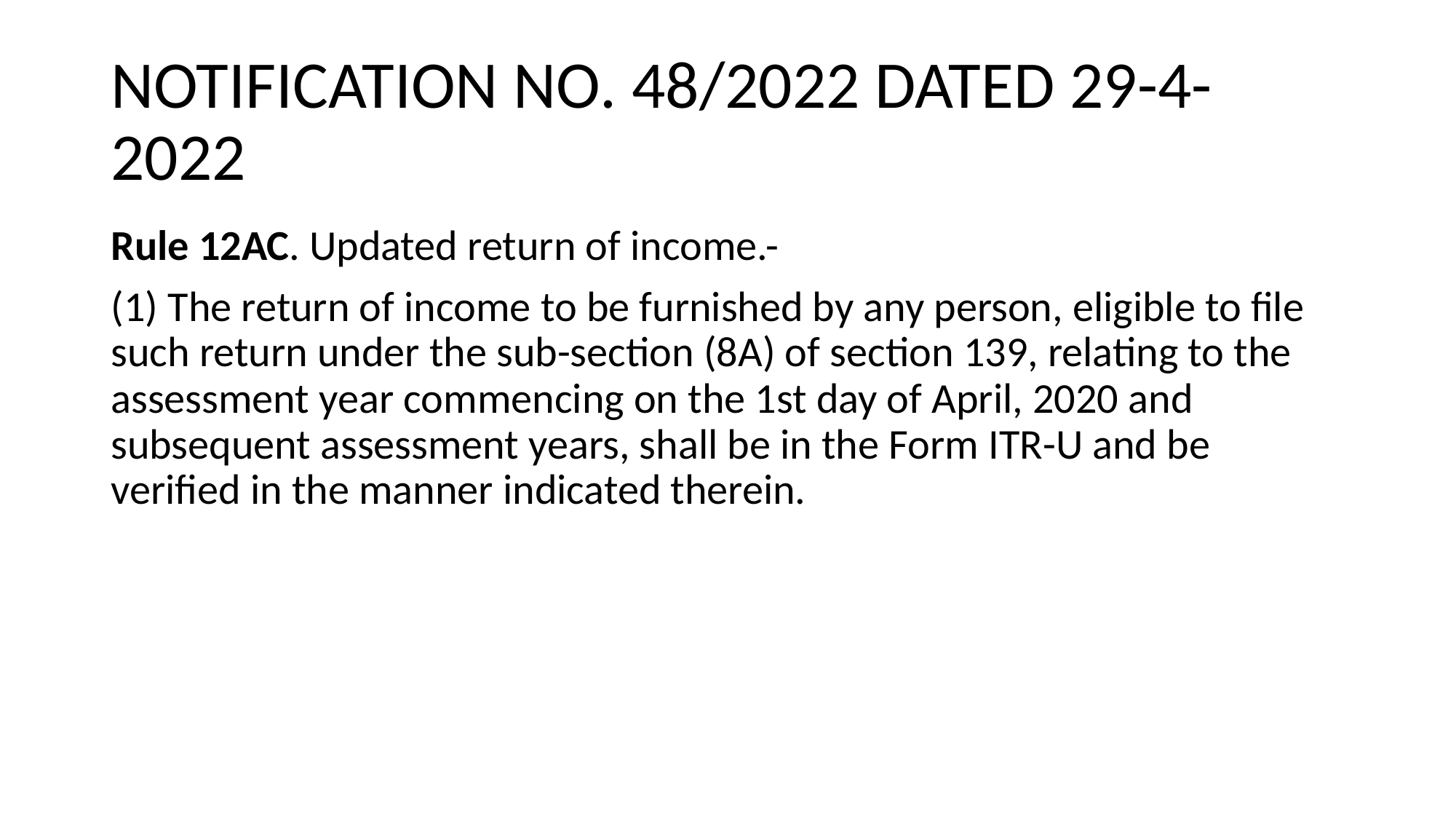

# NOTIFICATION NO. 48/2022 DATED 29-4-2022
Rule 12AC. Updated return of income.-
(1) The return of income to be furnished by any person, eligible to file such return under the sub-section (8A) of section 139, relating to the assessment year commencing on the 1st day of April, 2020 and subsequent assessment years, shall be in the Form ITR-U and be verified in the manner indicated therein.